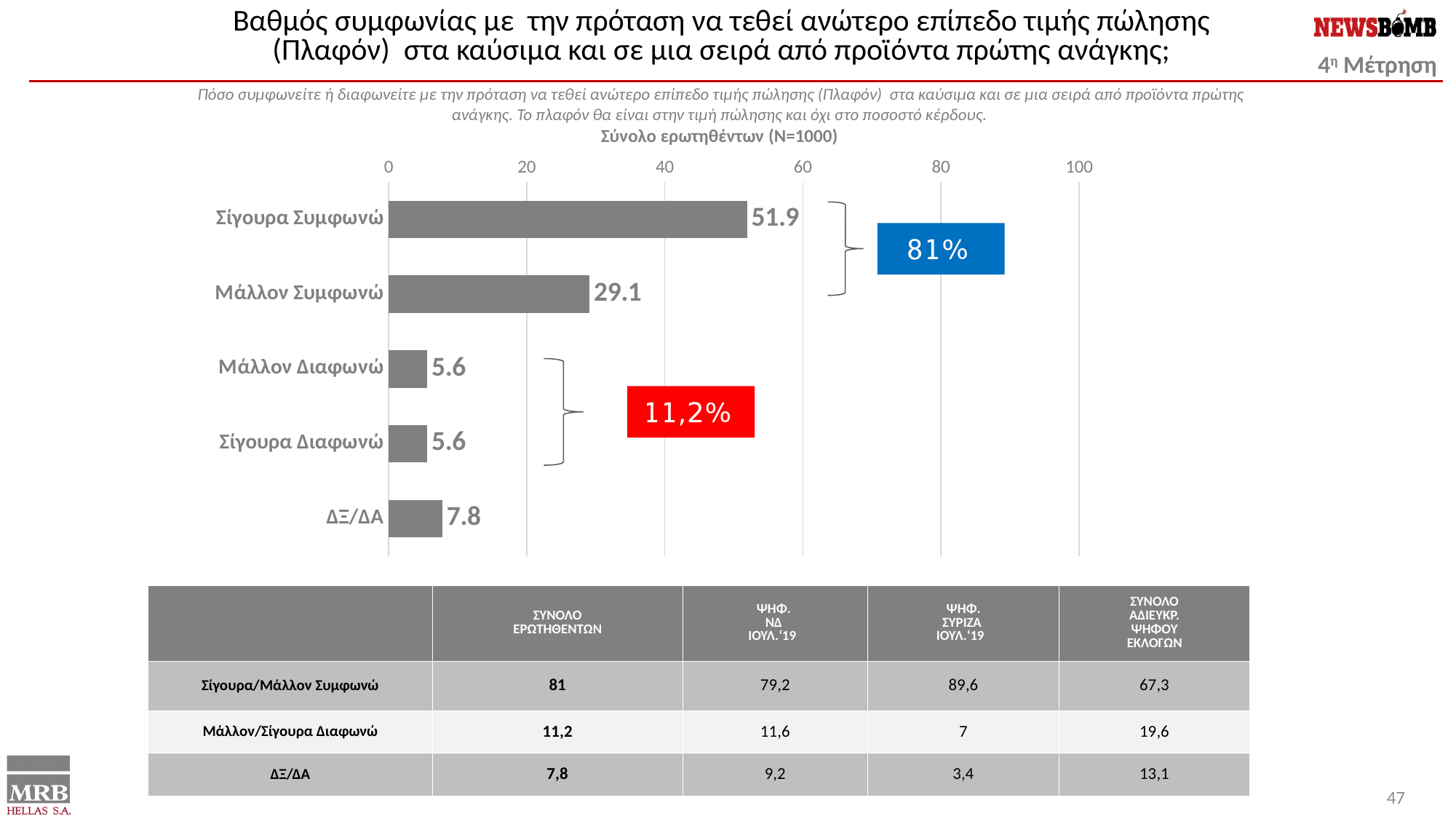

Βαθμός συμφωνίας με  την πρόταση να τεθεί ανώτερο επίπεδο τιμής πώλησης (Πλαφόν)  στα καύσιμα και σε μια σειρά από προϊόντα πρώτης ανάγκης;

Πόσο συμφωνείτε ή διαφωνείτε με την πρόταση να τεθεί ανώτερο επίπεδο τιμής πώλησης (Πλαφόν)  στα καύσιμα και σε μια σειρά από προϊόντα πρώτης ανάγκης. Το πλαφόν θα είναι στην τιμή πώλησης και όχι στο ποσοστό κέρδους.
Σύνολο ερωτηθέντων (N=1000)

### Chart

| Category | Series 1 |
|---|---|
| Σίγουρα Συμφωνώ | 51.9 |
| Μάλλον Συμφωνώ | 29.1 |
| Μάλλον Διαφωνώ | 5.6 |
| Σίγουρα Διαφωνώ | 5.6 |
| ΔΞ/ΔΑ | 7.8 |
81%

11,2%
|  | ΣΥΝΟΛΟ ΕΡΩΤΗΘΕΝΤΩΝ | ΨΗΦ. ΝΔ ΙΟΥΛ.‘19 | ΨΗΦ. ΣΥΡΙΖΑ ΙΟΥΛ.‘19 | ΣΥΝΟΛΟ ΑΔΙΕΥΚΡ. ΨΗΦΟΥ ΕΚΛΟΓΩΝ |
| --- | --- | --- | --- | --- |
| Σίγουρα/Μάλλον Συμφωνώ | 81 | 79,2 | 89,6 | 67,3 |
| Μάλλον/Σίγουρα Διαφωνώ | 11,2 | 11,6 | 7 | 19,6 |
| ΔΞ/ΔΑ | 7,8 | 9,2 | 3,4 | 13,1 |
47